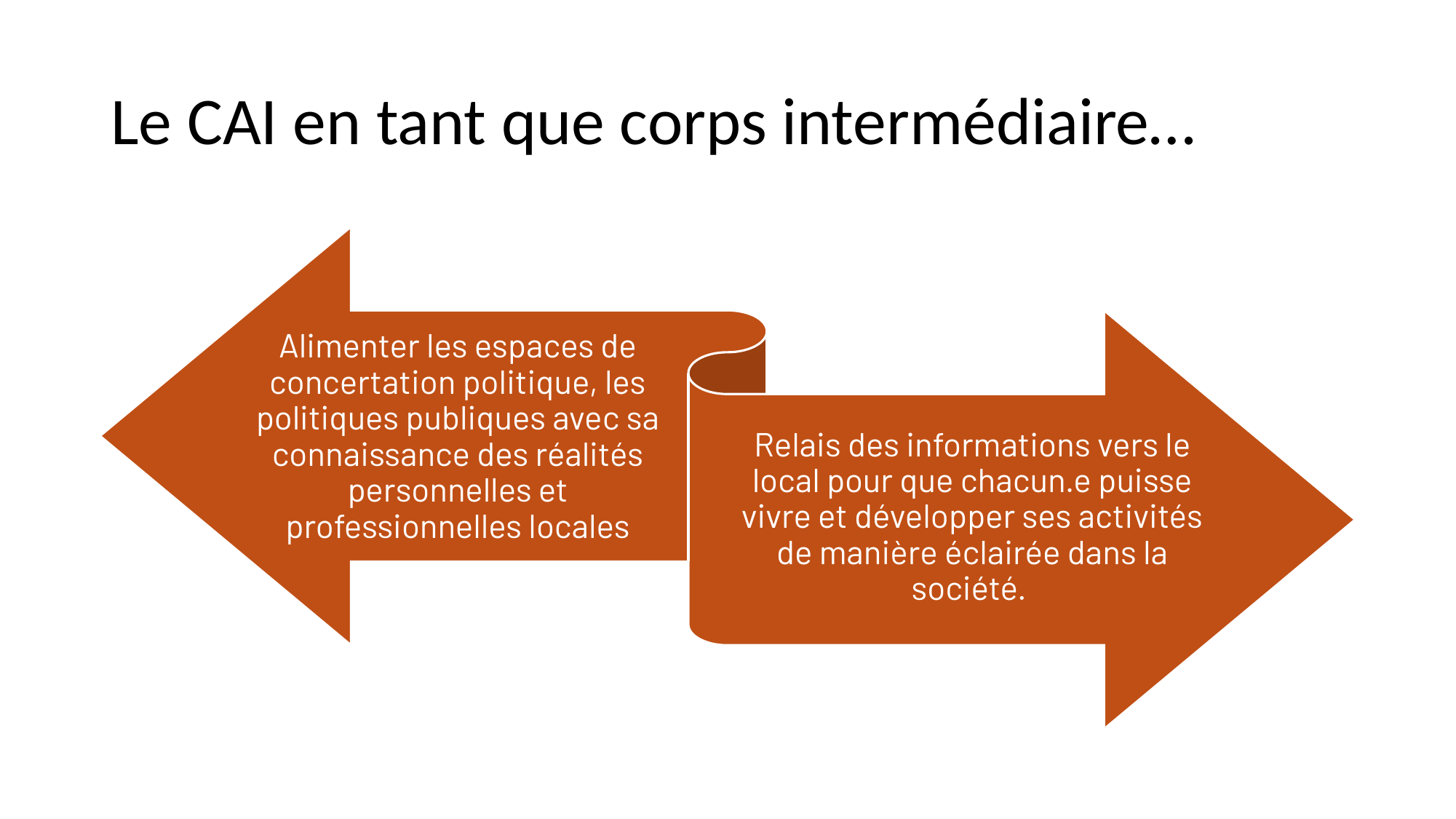

# Le CAI en tant que corps intermédiaire…
Alimenter les espaces de concertation politique, les politiques publiques avec sa connaissance des réalités personnelles et professionnelles locales
Relais des informations vers le local pour que chacun.e puisse vivre et développer ses activités de manière éclairée dans la société.